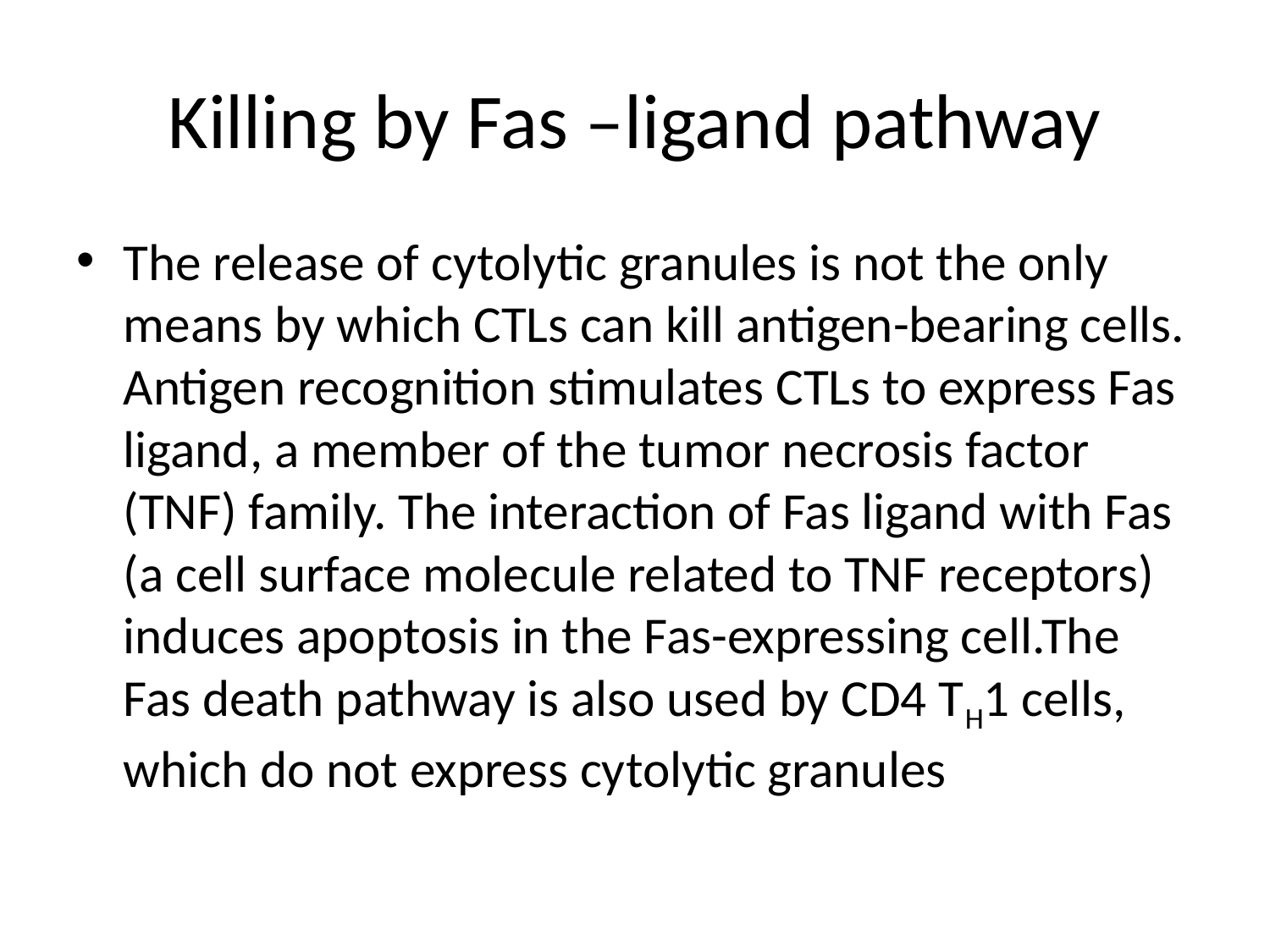

# Killing by Fas –ligand pathway
The release of cytolytic granules is not the only means by which CTLs can kill antigen-bearing cells. Antigen recognition stimulates CTLs to express Fas ligand, a member of the tumor necrosis factor (TNF) family. The interaction of Fas ligand with Fas (a cell surface molecule related to TNF receptors) induces apoptosis in the Fas-expressing cell.The Fas death pathway is also used by CD4 TH1 cells, which do not express cytolytic granules